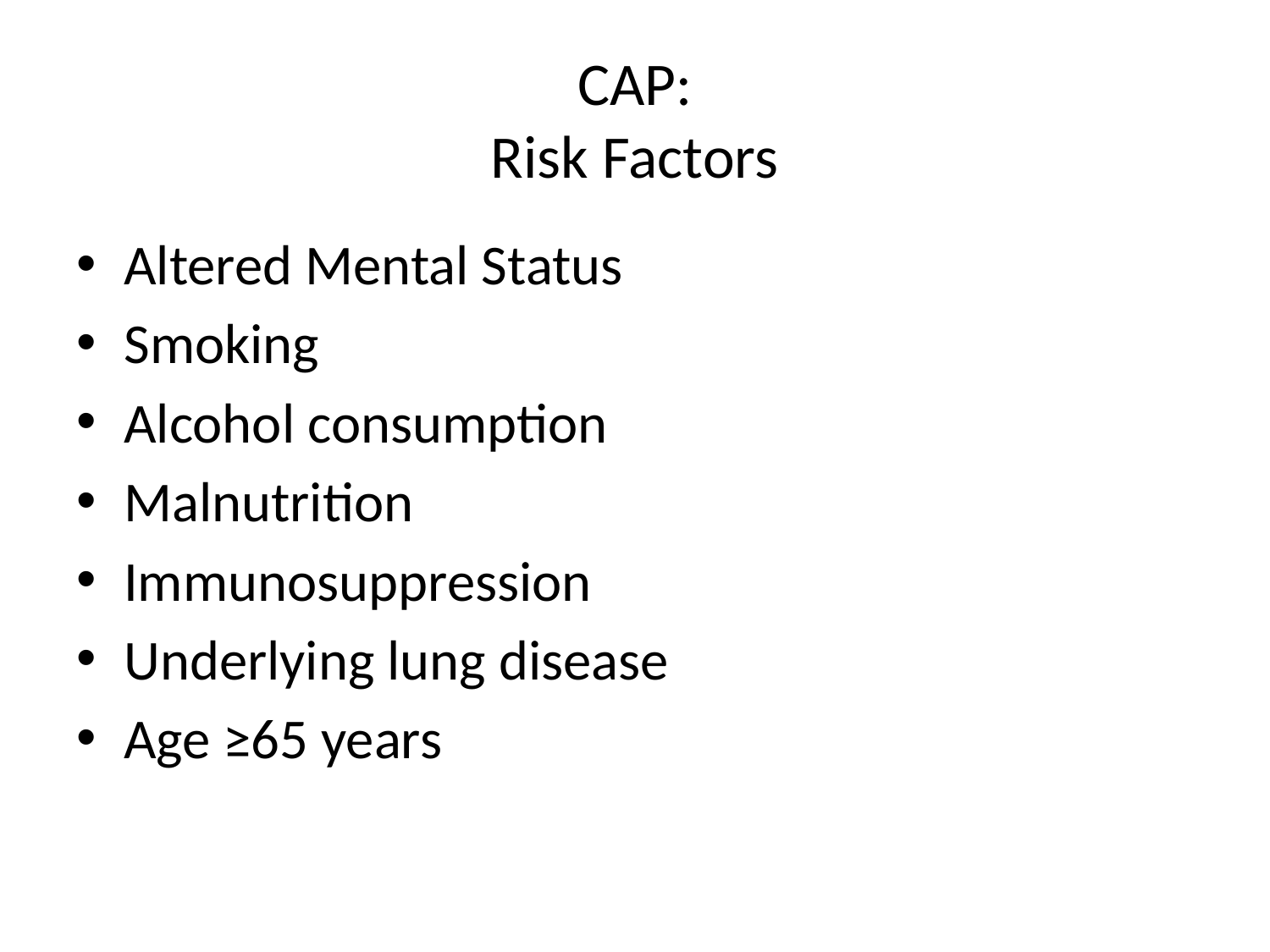

# CAP: Risk Factors
Altered Mental Status
Smoking
Alcohol consumption
Malnutrition
Immunosuppression
Underlying lung disease
Age ≥65 years